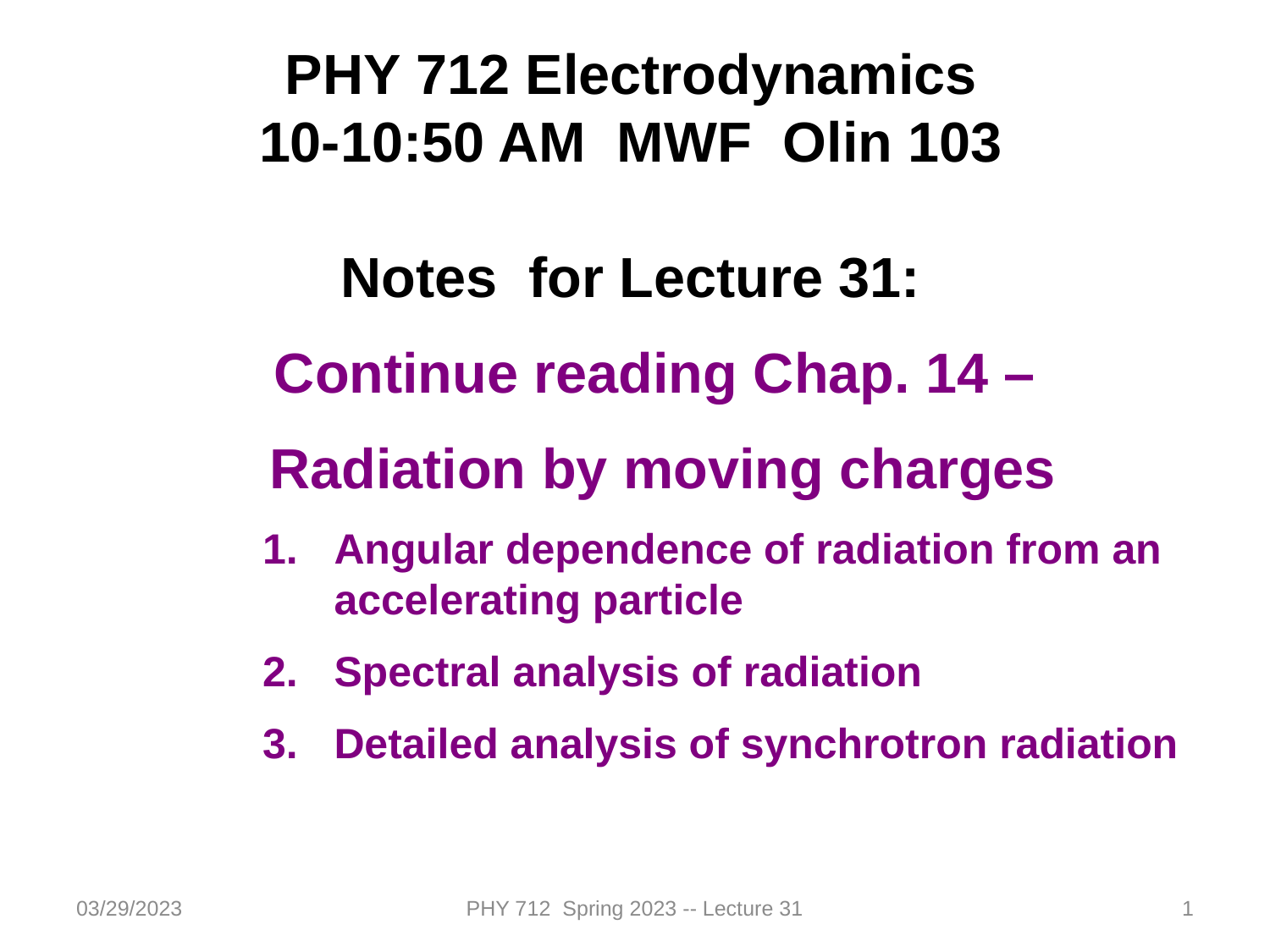

PHY 712 Electrodynamics
10-10:50 AM  MWF  Olin 103

Notes  for Lecture 31:
Continue reading Chap. 14 –
Radiation by moving charges
Angular dependence of radiation from an accelerating particle
Spectral analysis of radiation
Detailed analysis of synchrotron radiation
03/29/2023
PHY 712  Spring 2023 -- Lecture 31
1